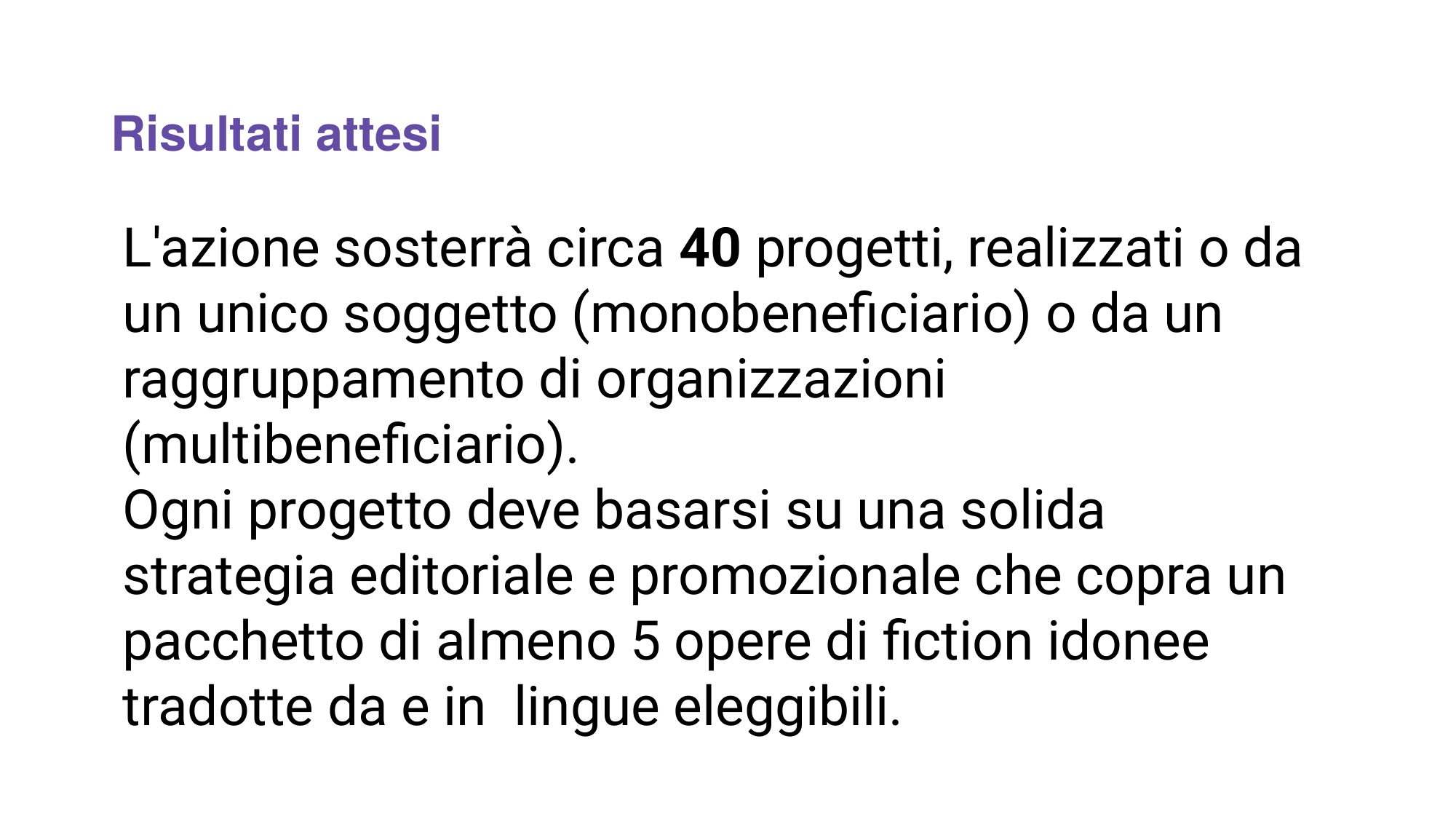

# Risultati attesi
L'azione sosterrà circa 40 progetti, realizzati o da un unico soggetto (monobeneficiario) o da un raggruppamento di organizzazioni (multibeneficiario).
Ogni progetto deve basarsi su una solida strategia editoriale e promozionale che copra un pacchetto di almeno 5 opere di fiction idonee tradotte da e in  lingue eleggibili.